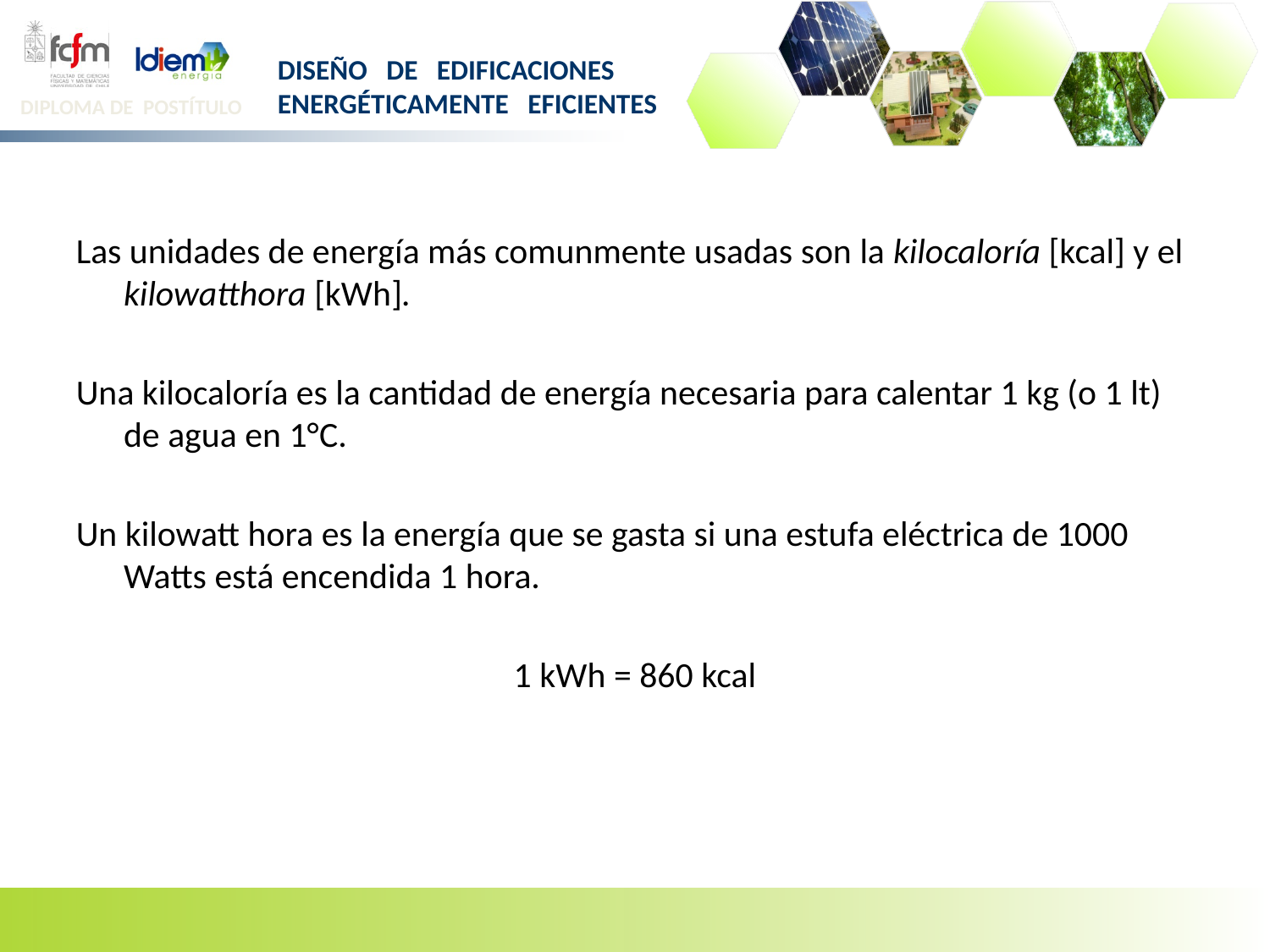

Las unidades de energía más comunmente usadas son la kilocaloría [kcal] y el kilowatthora [kWh].

Una kilocaloría es la cantidad de energía necesaria para calentar 1 kg (o 1 lt) de agua en 1°C.

Un kilowatt hora es la energía que se gasta si una estufa eléctrica de 1000 Watts está encendida 1 hora.

1 kWh = 860 kcal